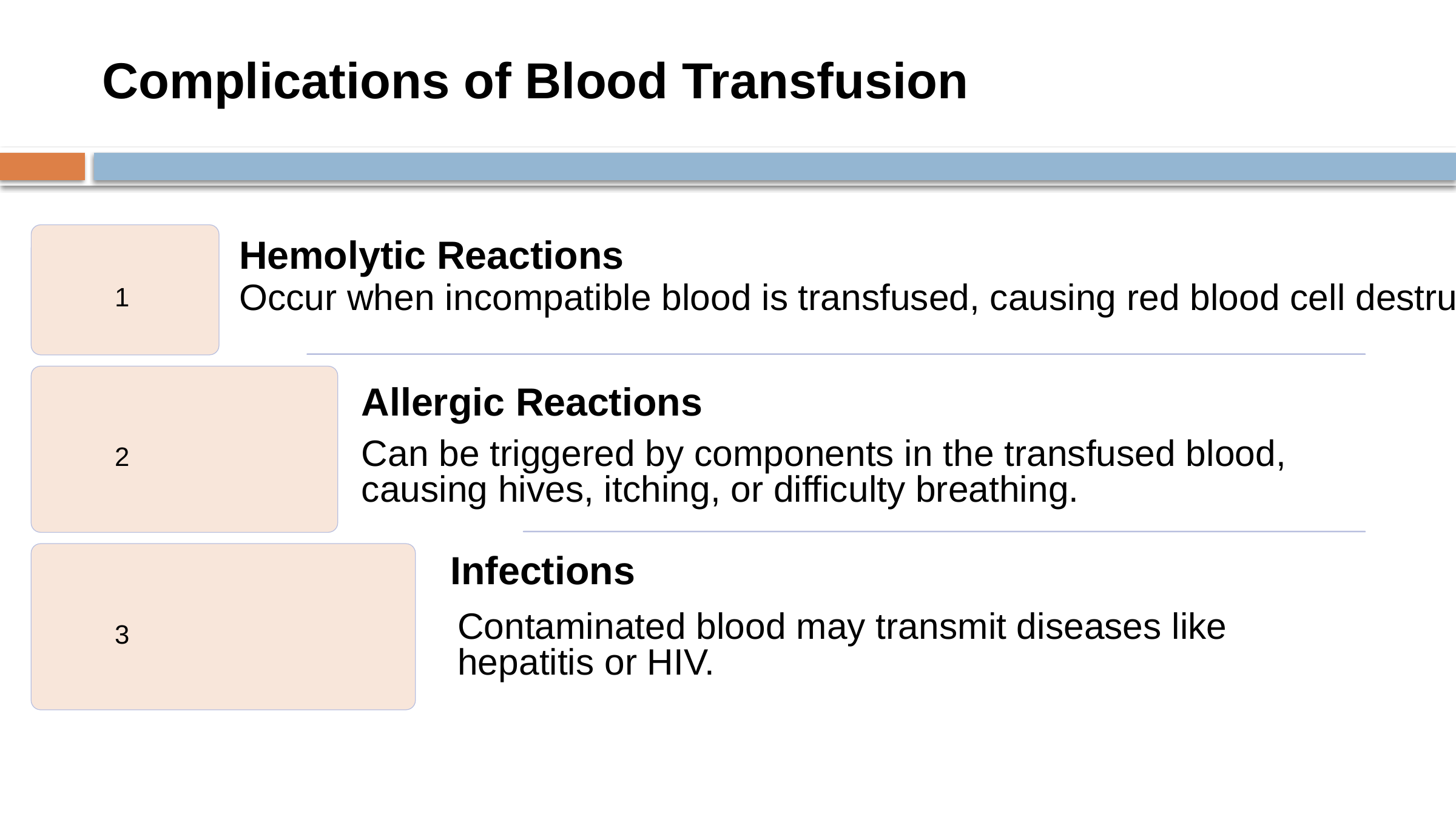

Complications of Blood Transfusion

Hemolytic Reactions
1
Occur when incompatible blood is transfused, causing red blood cell destruction.

Allergic Reactions
2
Can be triggered by components in the transfused blood, causing hives, itching, or difficulty breathing.

Infections
Contaminated blood may transmit diseases like hepatitis or HIV.
3